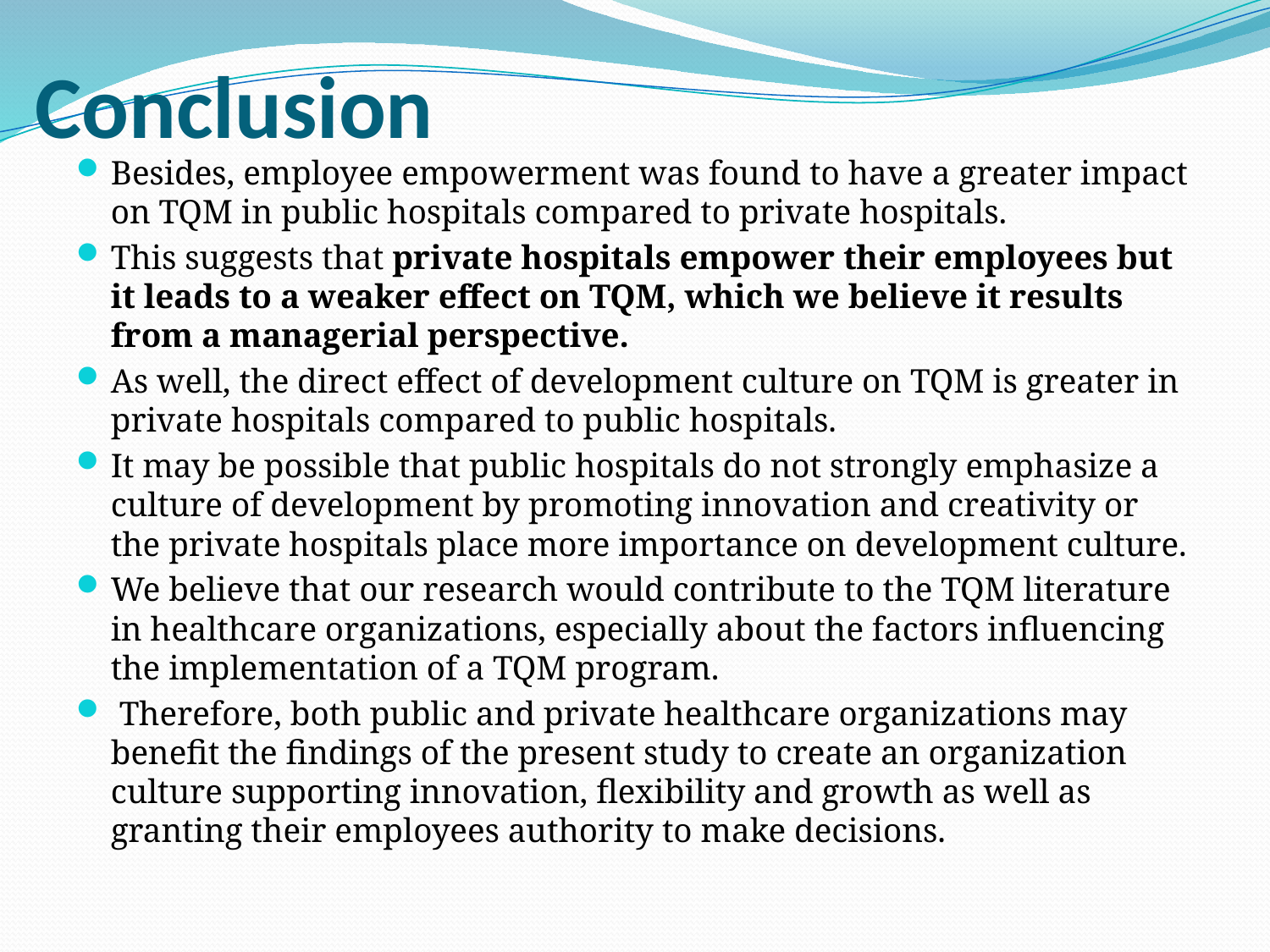

# Conclusion
Besides, employee empowerment was found to have a greater impact on TQM in public hospitals compared to private hospitals.
This suggests that private hospitals empower their employees but it leads to a weaker effect on TQM, which we believe it results from a managerial perspective.
As well, the direct effect of development culture on TQM is greater in private hospitals compared to public hospitals.
It may be possible that public hospitals do not strongly emphasize a culture of development by promoting innovation and creativity or the private hospitals place more importance on development culture.
We believe that our research would contribute to the TQM literature in healthcare organizations, especially about the factors influencing the implementation of a TQM program.
 Therefore, both public and private healthcare organizations may benefit the findings of the present study to create an organization culture supporting innovation, flexibility and growth as well as granting their employees authority to make decisions.